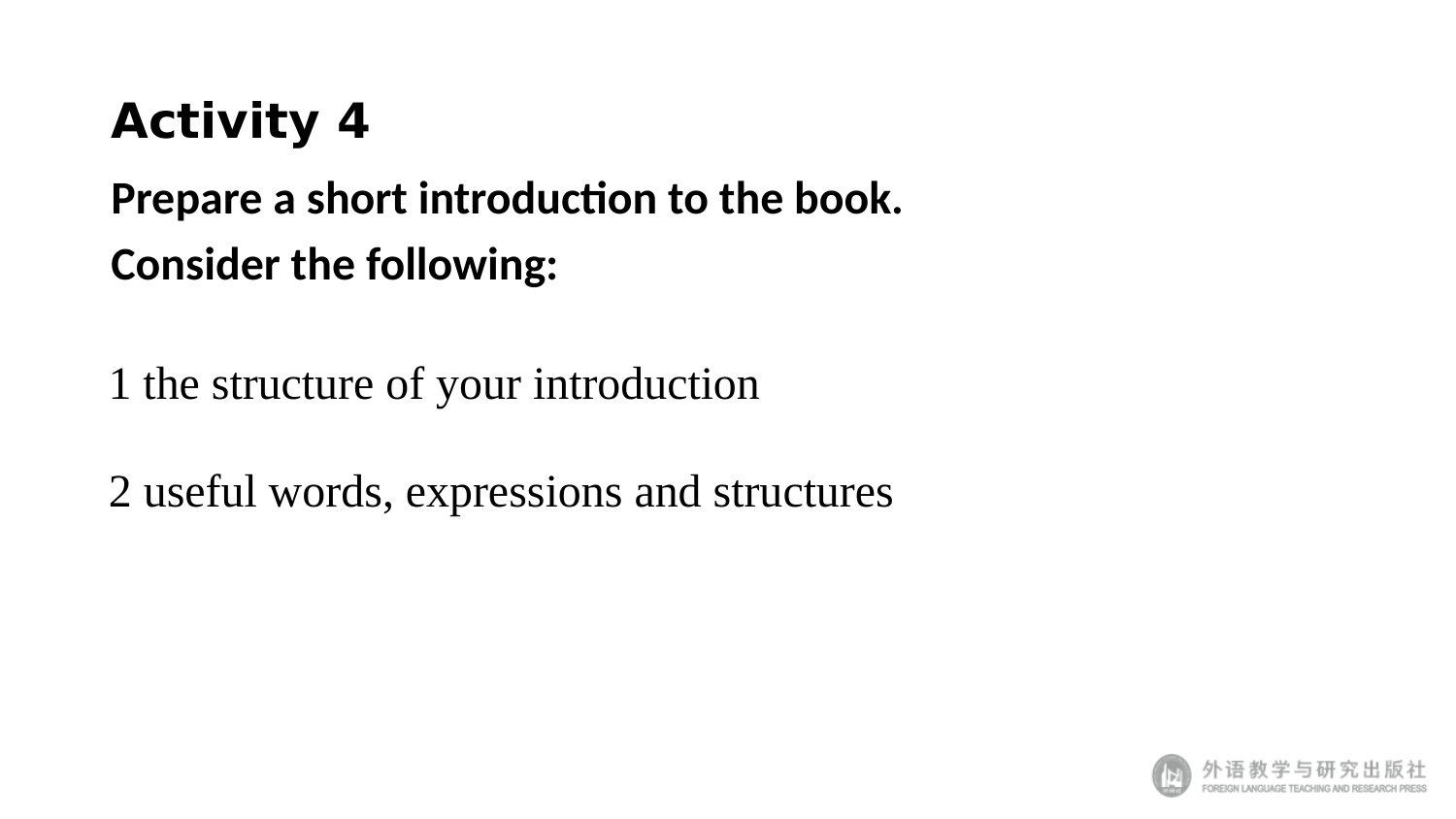

# Activity 4
Prepare a short introduction to the book.
Consider the following:
 1 the structure of your introduction
 2 useful words, expressions and structures